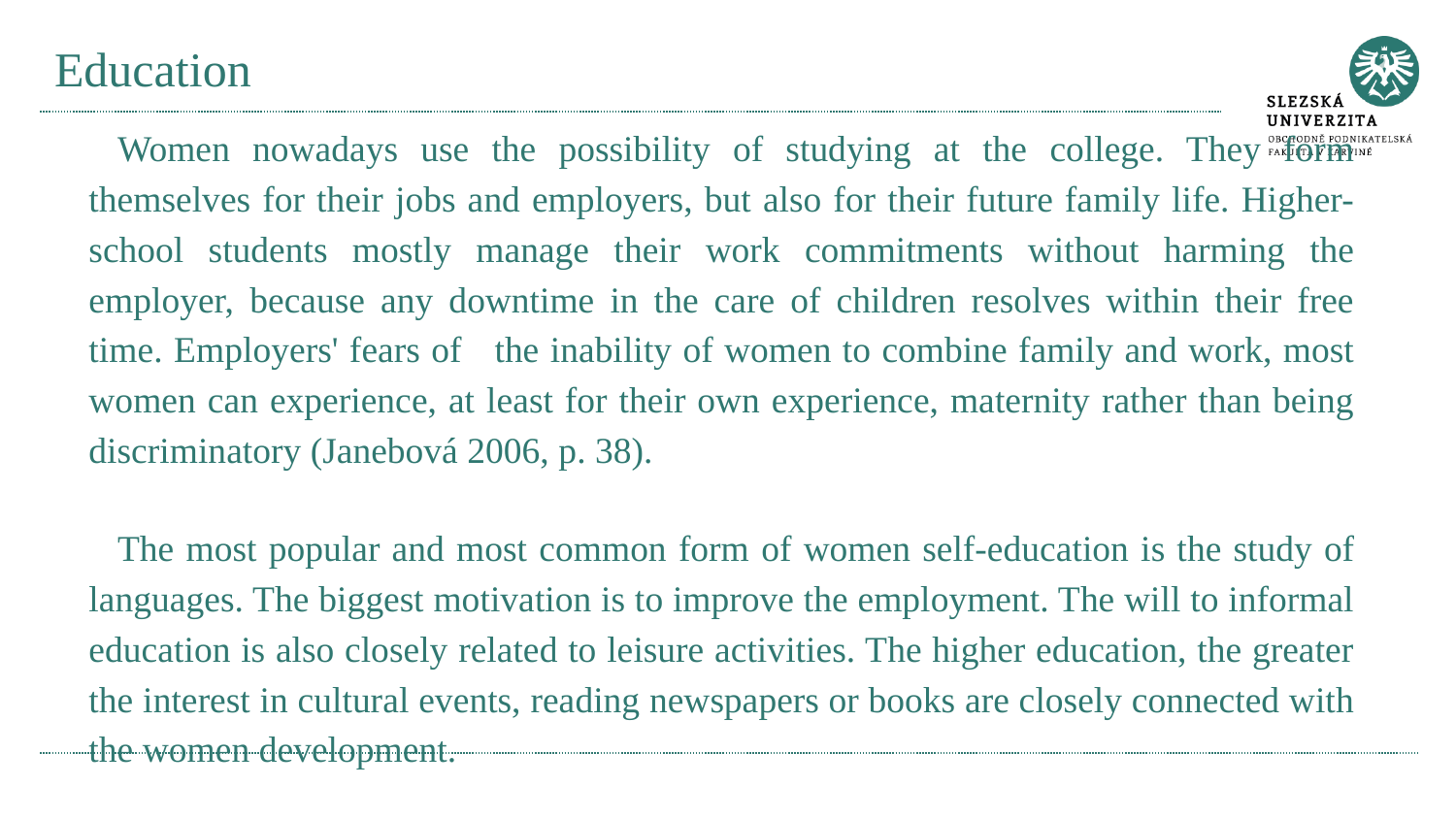

# Education
Women nowadays use the possibility of studying at the college. They form themselves for their jobs and employers, but also for their future family life. Higher-school students mostly manage their work commitments without harming the employer, because any downtime in the care of children resolves within their free time. Employers' fears of   the inability of women to combine family and work, most women can experience, at least for their own experience, maternity rather than being discriminatory (Janebová 2006, p. 38).
The most popular and most common form of women self-education is the study of languages. The biggest motivation is to improve the employment. The will to informal education is also closely related to leisure activities. The higher education, the greater the interest in cultural events, reading newspapers or books are closely connected with the women development.